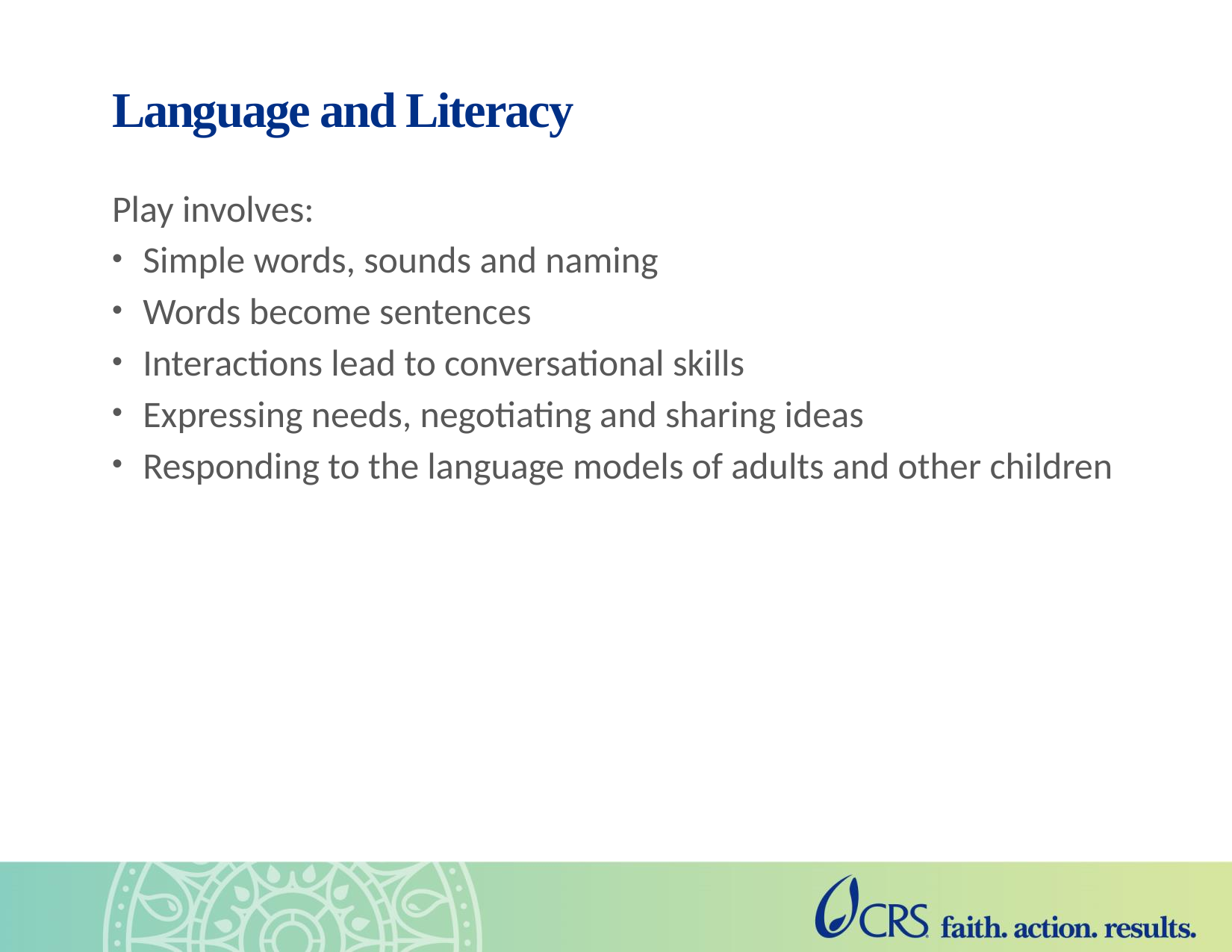

# Language and Literacy
Play involves:
Simple words, sounds and naming
Words become sentences
Interactions lead to conversational skills
Expressing needs, negotiating and sharing ideas
Responding to the language models of adults and other children